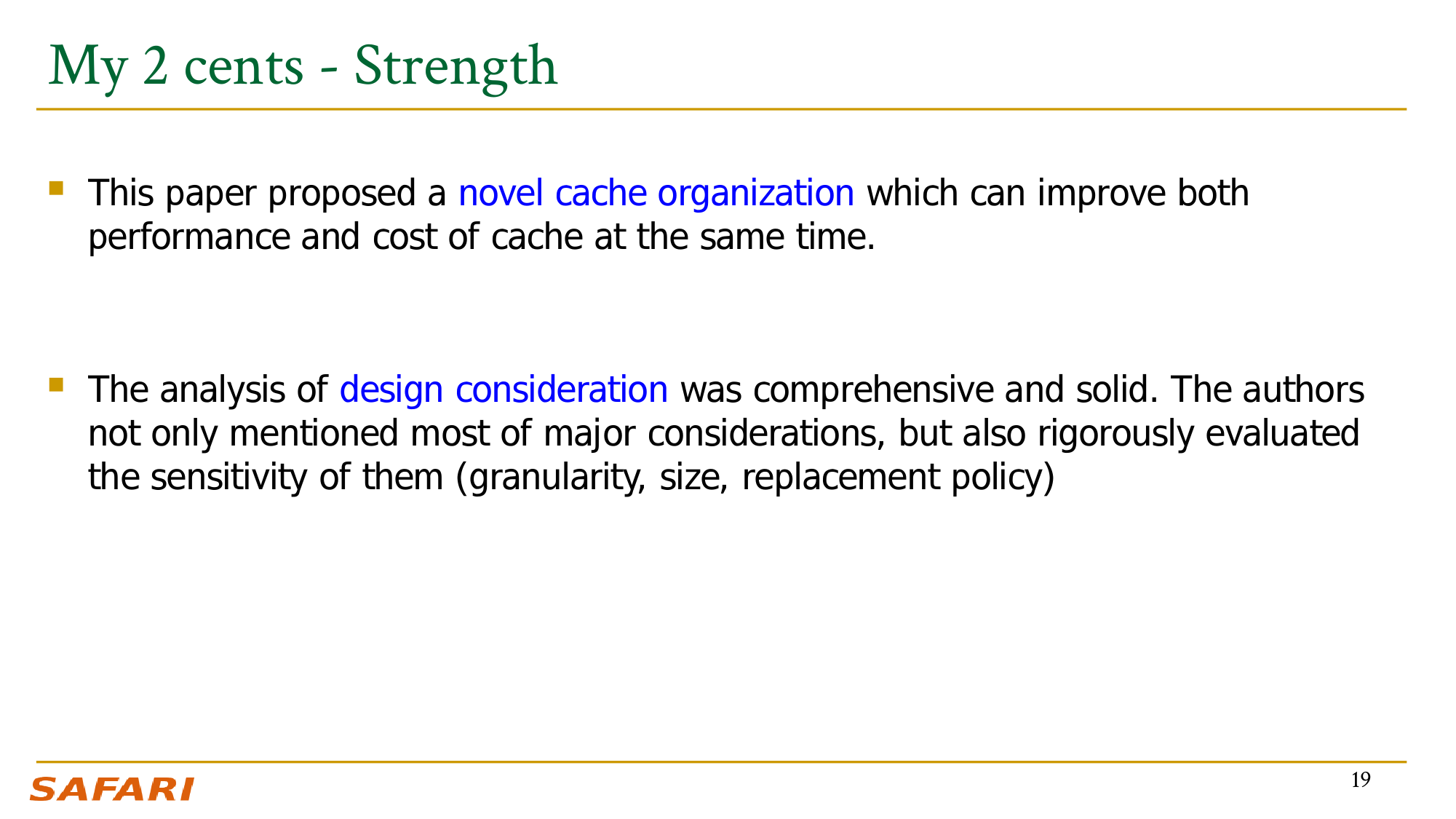

# My 2 cents - Strength
This paper proposed a novel cache organization which can improve both performance and cost of cache at the same time.

The analysis of design consideration was comprehensive and solid. The authors not only mentioned most of major considerations, but also rigorously evaluated the sensitivity of them (granularity, size, replacement policy)
19